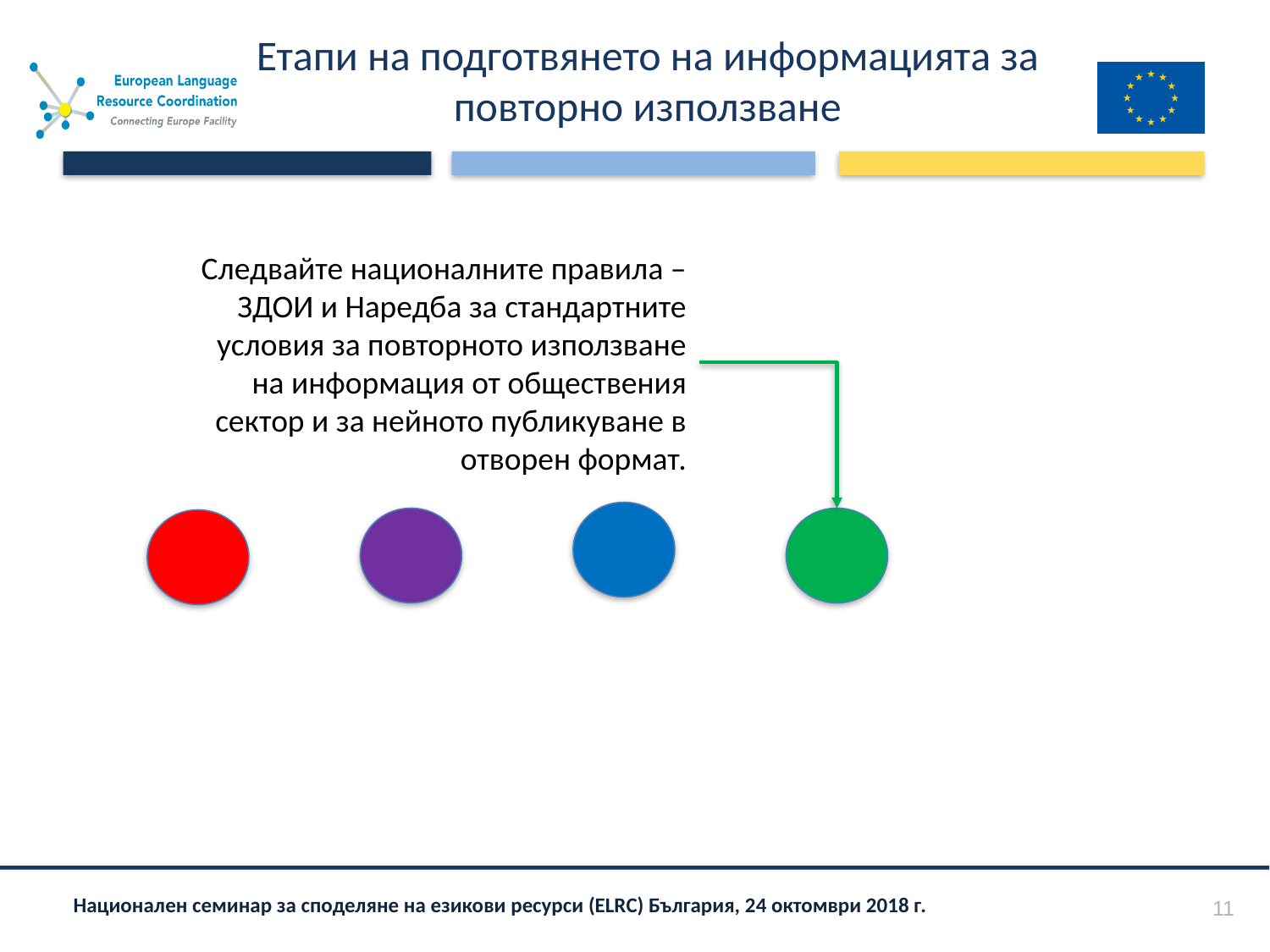

# Етапи на подготвянето на информацията за повторно използване
Следвайте националните правила – ЗДОИ и Наредба за стандартните условия за повторното използване на информация от обществения сектор и за нейното публикуване в отворен формат.

11